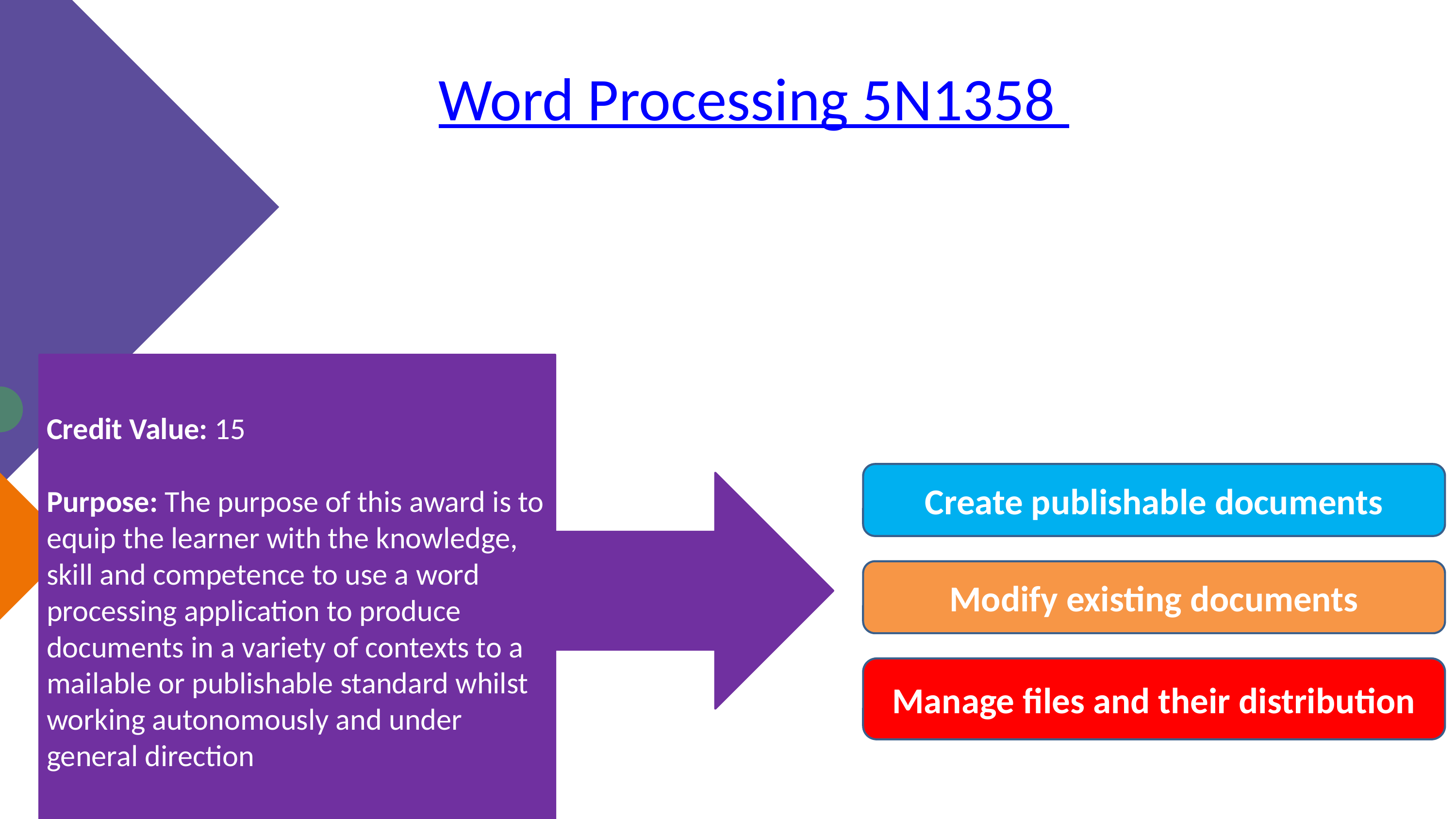

Word Processing 5N1358
Text
Credit Value: 15
Purpose: The purpose of this award is to equip the learner with the knowledge, skill and competence to use a word processing application to produce documents in a variety of contexts to a mailable or publishable standard whilst working autonomously and under general direction

Create publishable documents

Modify existing documents
Manage files and their distribution